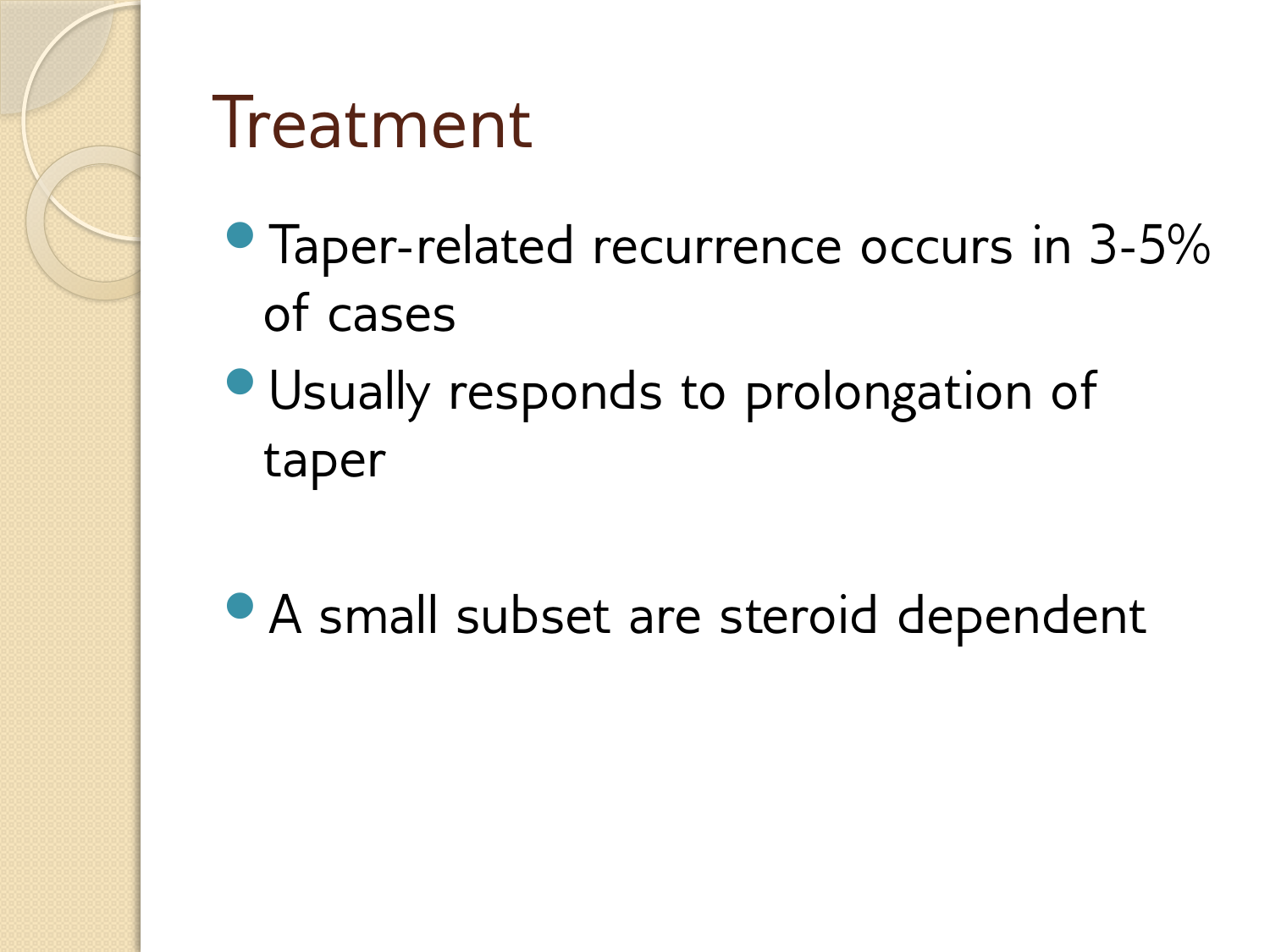

# Treatment
Taper-related recurrence occurs in 3-5% of cases
Usually responds to prolongation of taper

A small subset are steroid dependent